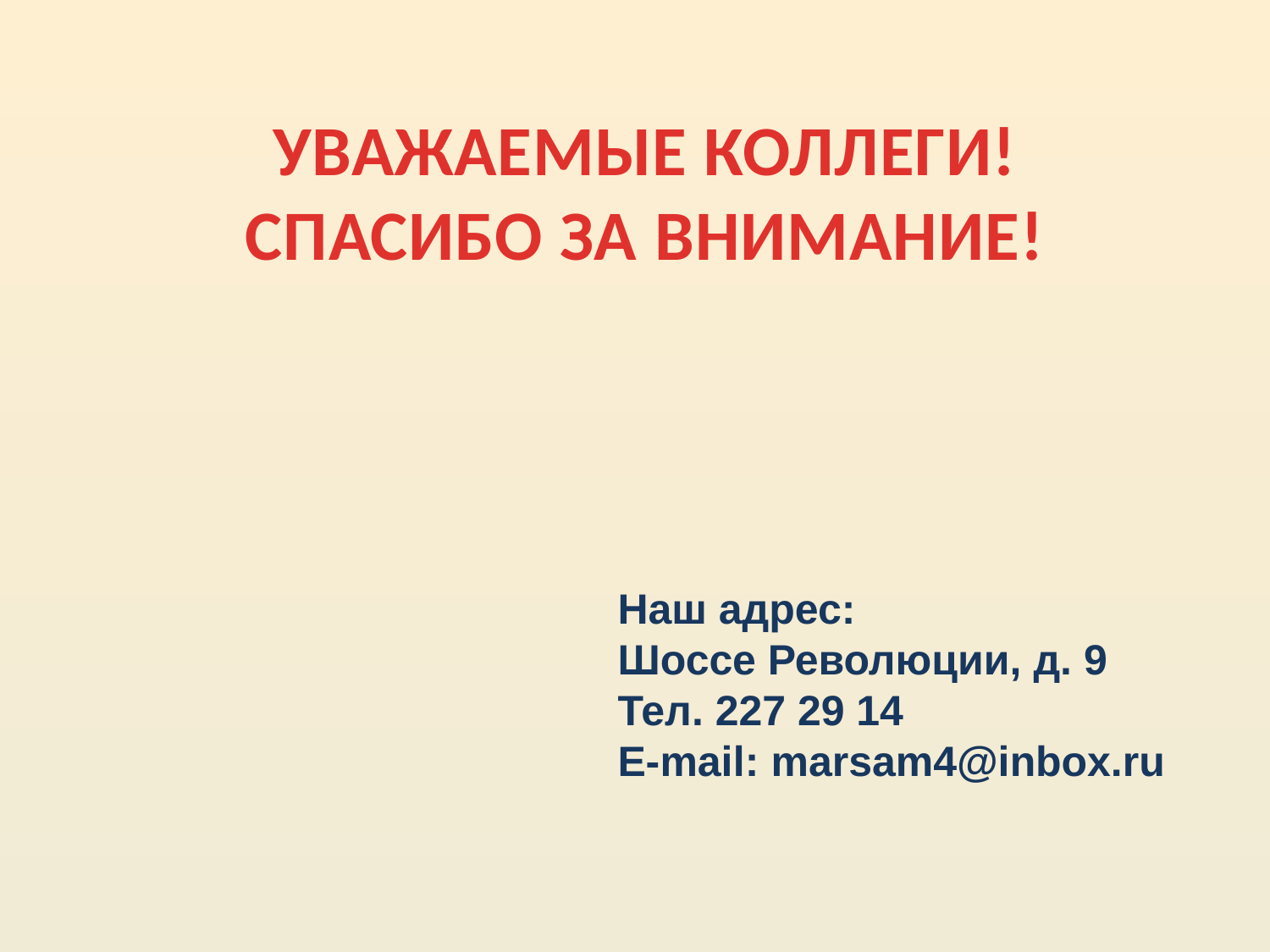

УВАЖАЕМЫЕ КОЛЛЕГИ!
СПАСИБО ЗА ВНИМАНИЕ!
Наш адрес:
Шоссе Революции, д. 9
Тел. 227 29 14
E-mail: marsam4@inbox.ru